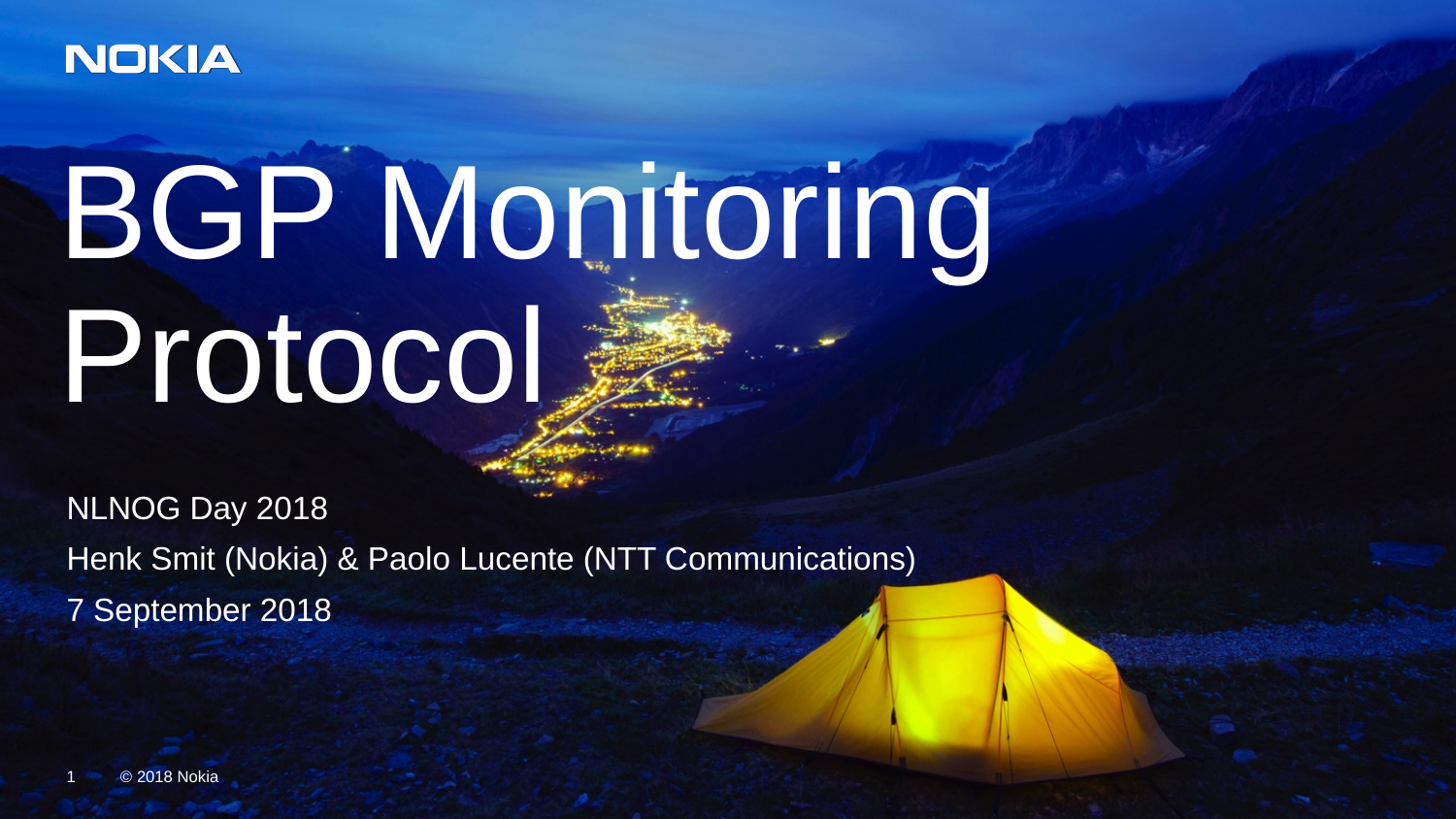

BGP Monitoring Protocol
NLNOG Day 2018
Henk Smit (Nokia) & Paolo Lucente (NTT Communications)
7 September 2018